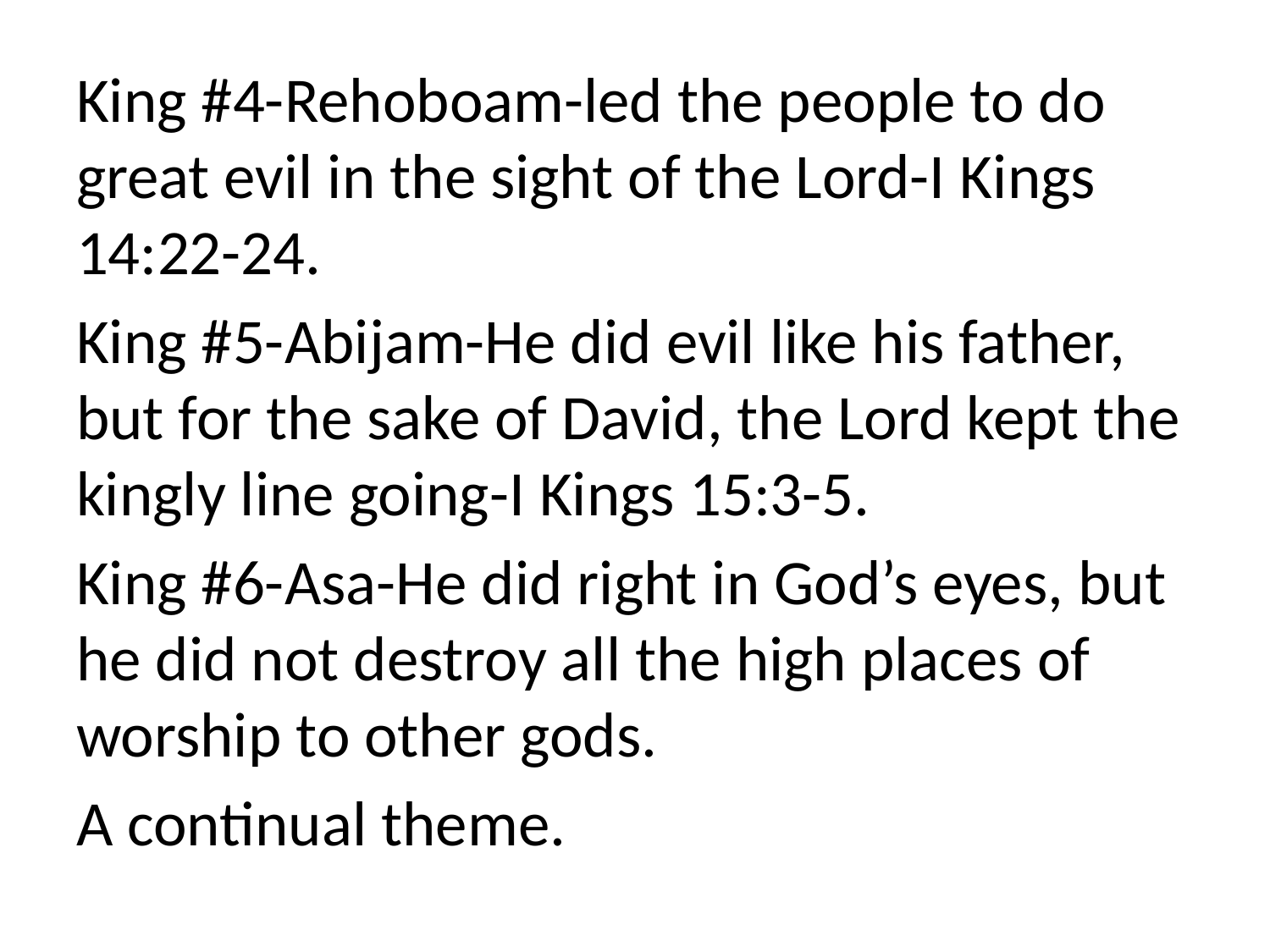

King #4-Rehoboam-led the people to do great evil in the sight of the Lord-I Kings 14:22-24.
King #5-Abijam-He did evil like his father, but for the sake of David, the Lord kept the kingly line going-I Kings 15:3-5.
King #6-Asa-He did right in God’s eyes, but he did not destroy all the high places of worship to other gods.
A continual theme.